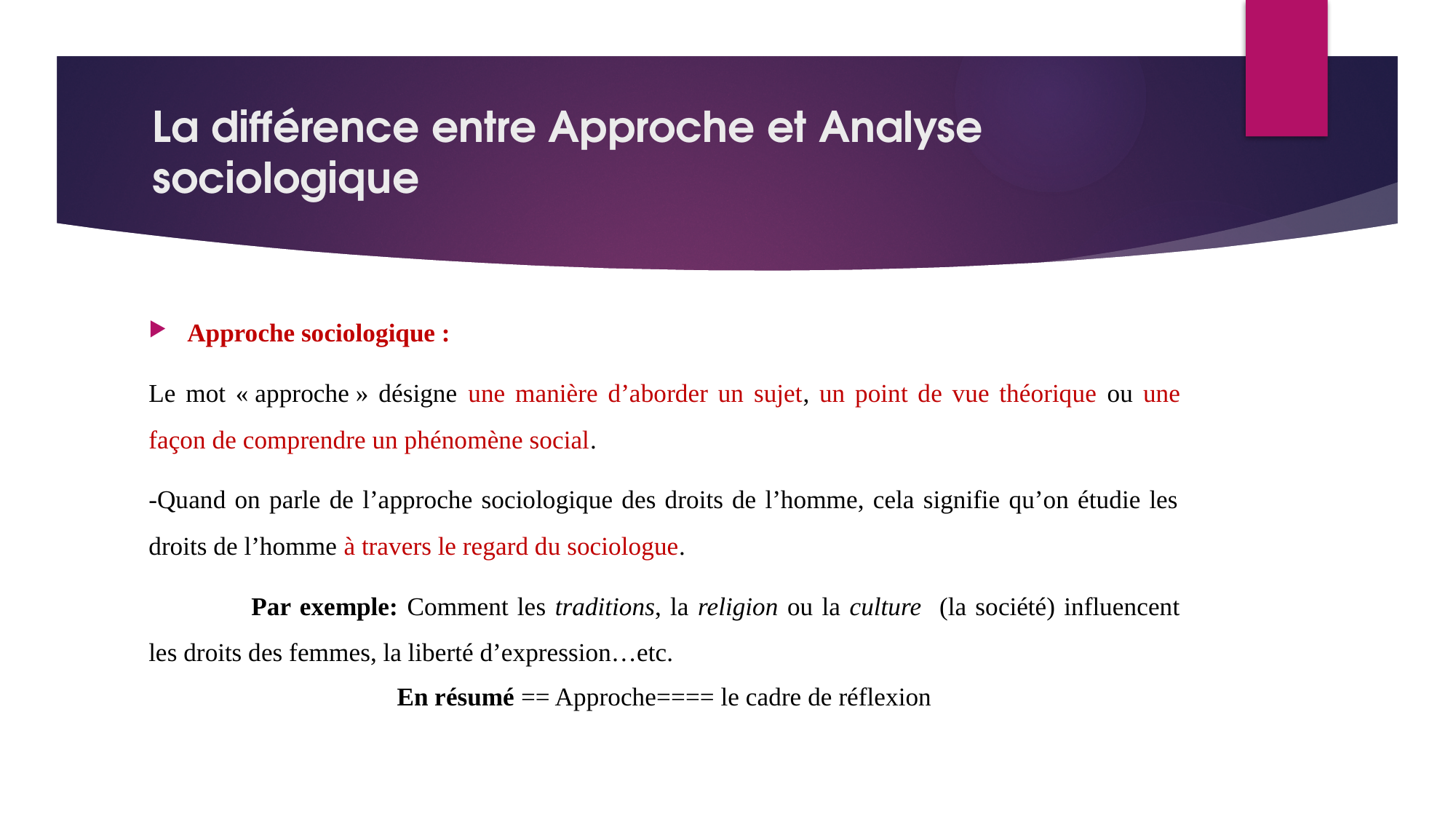

# La différence entre Approche et Analyse sociologique
Approche sociologique :
Le mot « approche » désigne une manière d’aborder un sujet, un point de vue théorique ou une façon de comprendre un phénomène social.
-Quand on parle de l’approche sociologique des droits de l’homme, cela signifie qu’on étudie les droits de l’homme à travers le regard du sociologue.
	Par exemple: Comment les traditions, la religion ou la culture  (la société) influencent les droits des femmes, la liberté d’expression…etc.
En résumé == Approche==== le cadre de réflexion